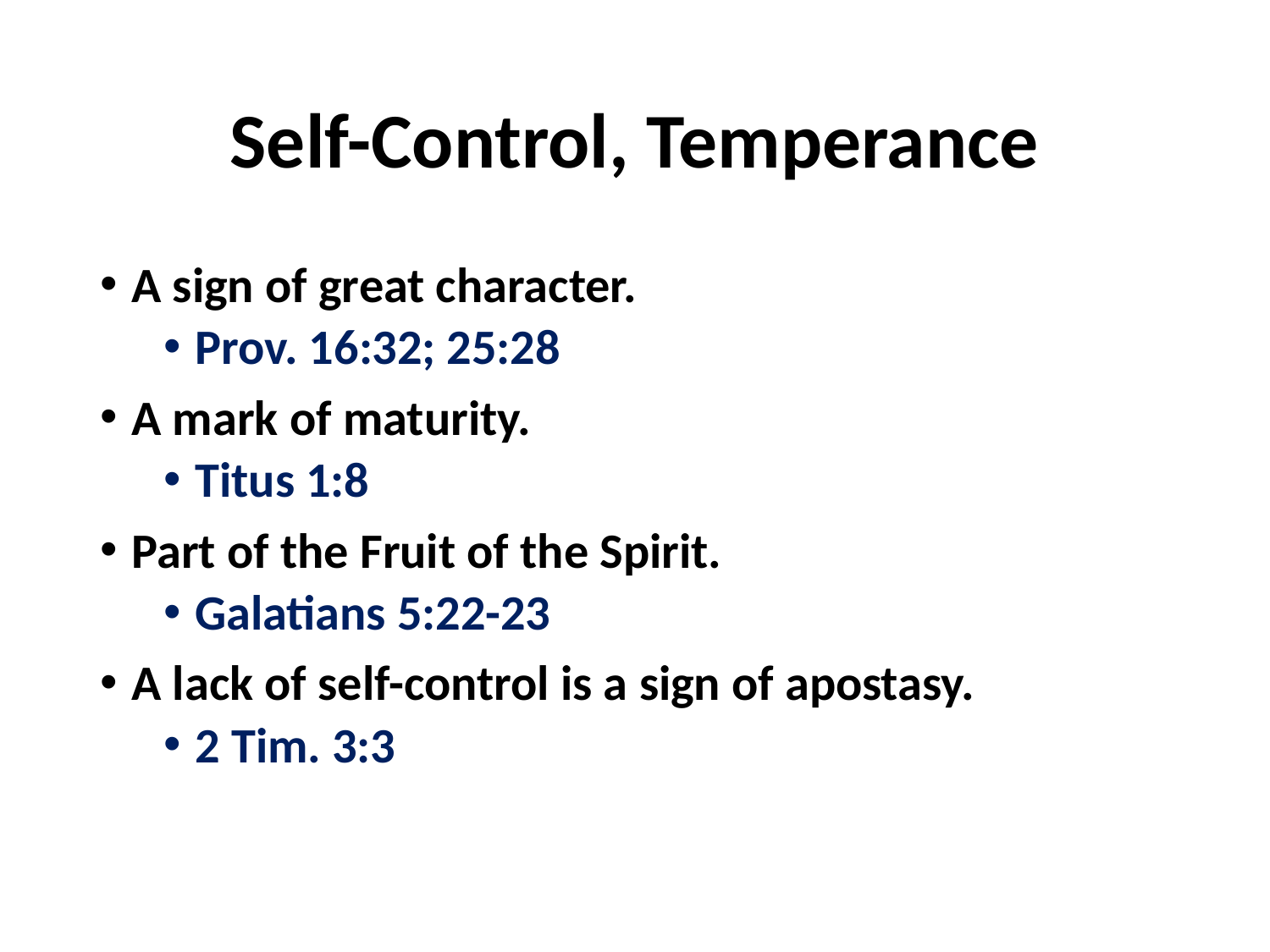

# Self-Control, Temperance
A sign of great character.
Prov. 16:32; 25:28
A mark of maturity.
Titus 1:8
Part of the Fruit of the Spirit.
Galatians 5:22-23
A lack of self-control is a sign of apostasy.
2 Tim. 3:3